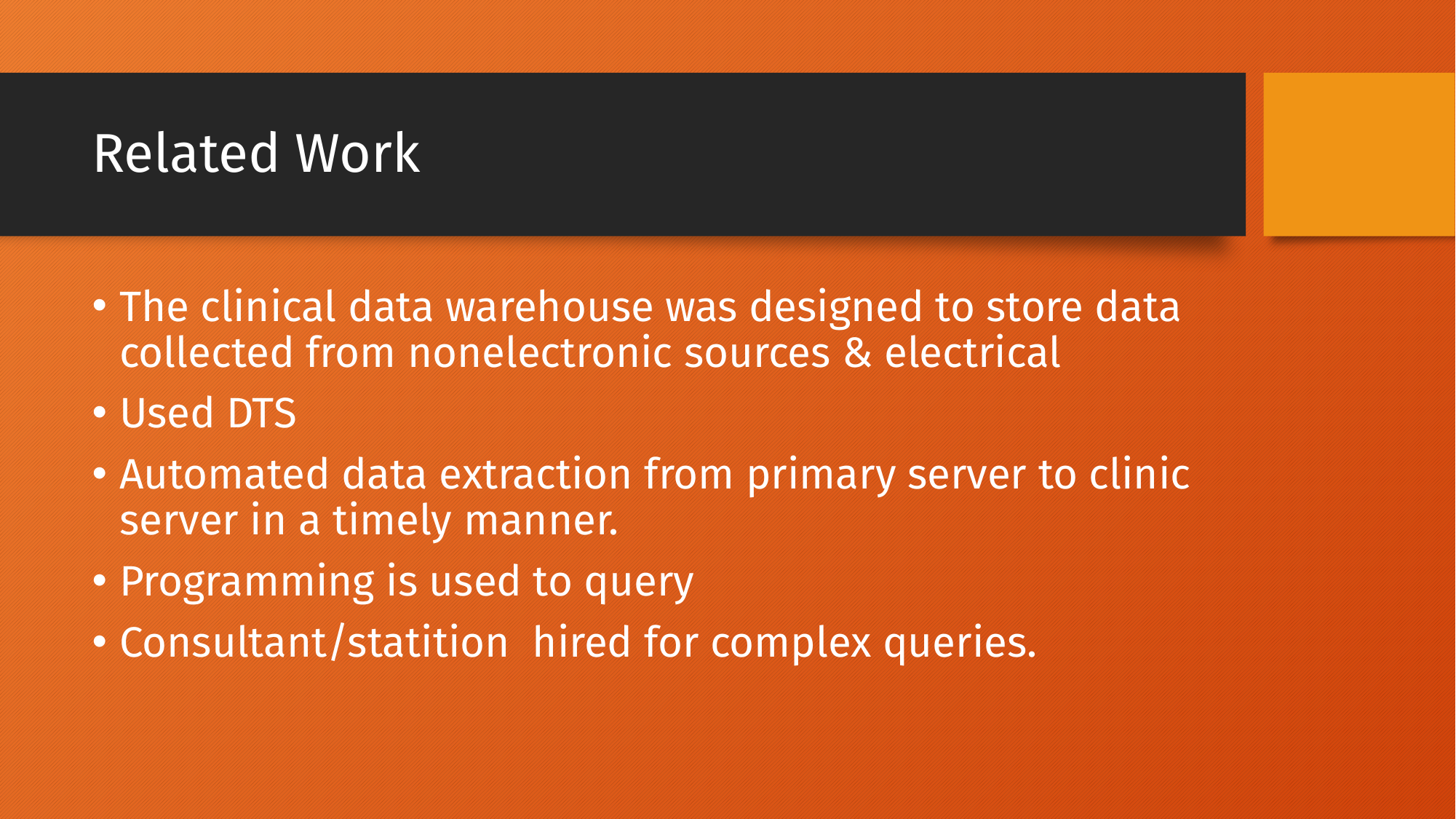

# Related Work
The clinical data warehouse was designed to store data collected from nonelectronic sources & electrical
Used DTS
Automated data extraction from primary server to clinic server in a timely manner.
Programming is used to query
Consultant/statition  hired for complex queries.